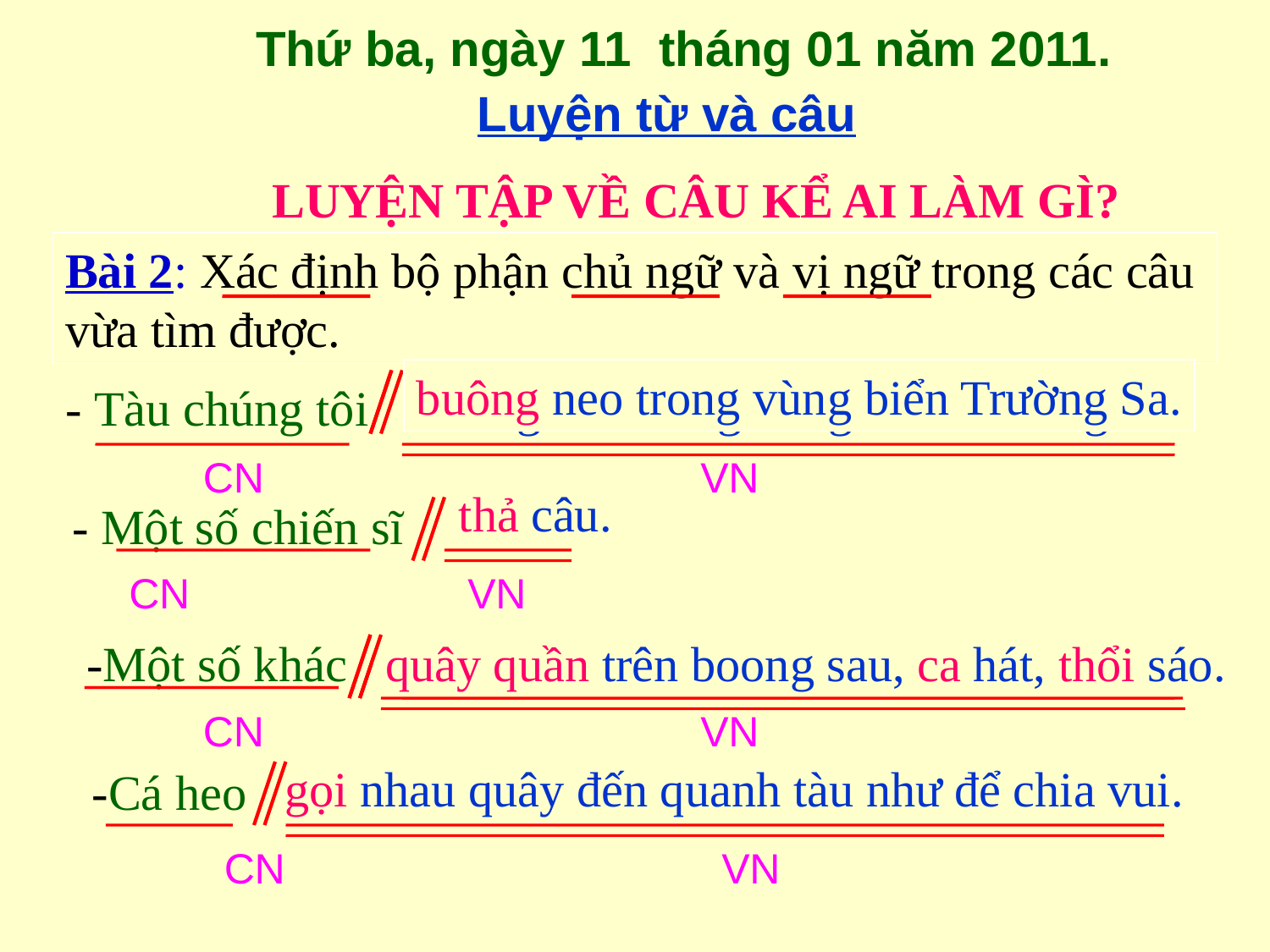

Thứ ba, ngày 11  tháng 01 năm 2011.
Luyện từ và câu
LUYỆN TẬP VỀ CÂU KỂ AI LÀM GÌ?
Bài 2: Xác định bộ phận chủ ngữ và vị ngữ trong các câu vừa tìm được.

buông neo trong vùng biển Trường Sa.
- Tàu chúng tôi    buông neo trong vùng biển Trường Sa.

CN

VN

 thả câu.
- Một số chiến sĩ    thả câu.

CN

VN
-Một số khác   quây quần trên boong sau, ca hát, thổi sáo.
quây quần trên boong sau, ca hát, thổi sáo.

CN

VN

gọi nhau quây đến quanh tàu như để chia vui.
-Cá heo    gọi nhau quây đến quanh tàu như để chia vui.

CN

VN